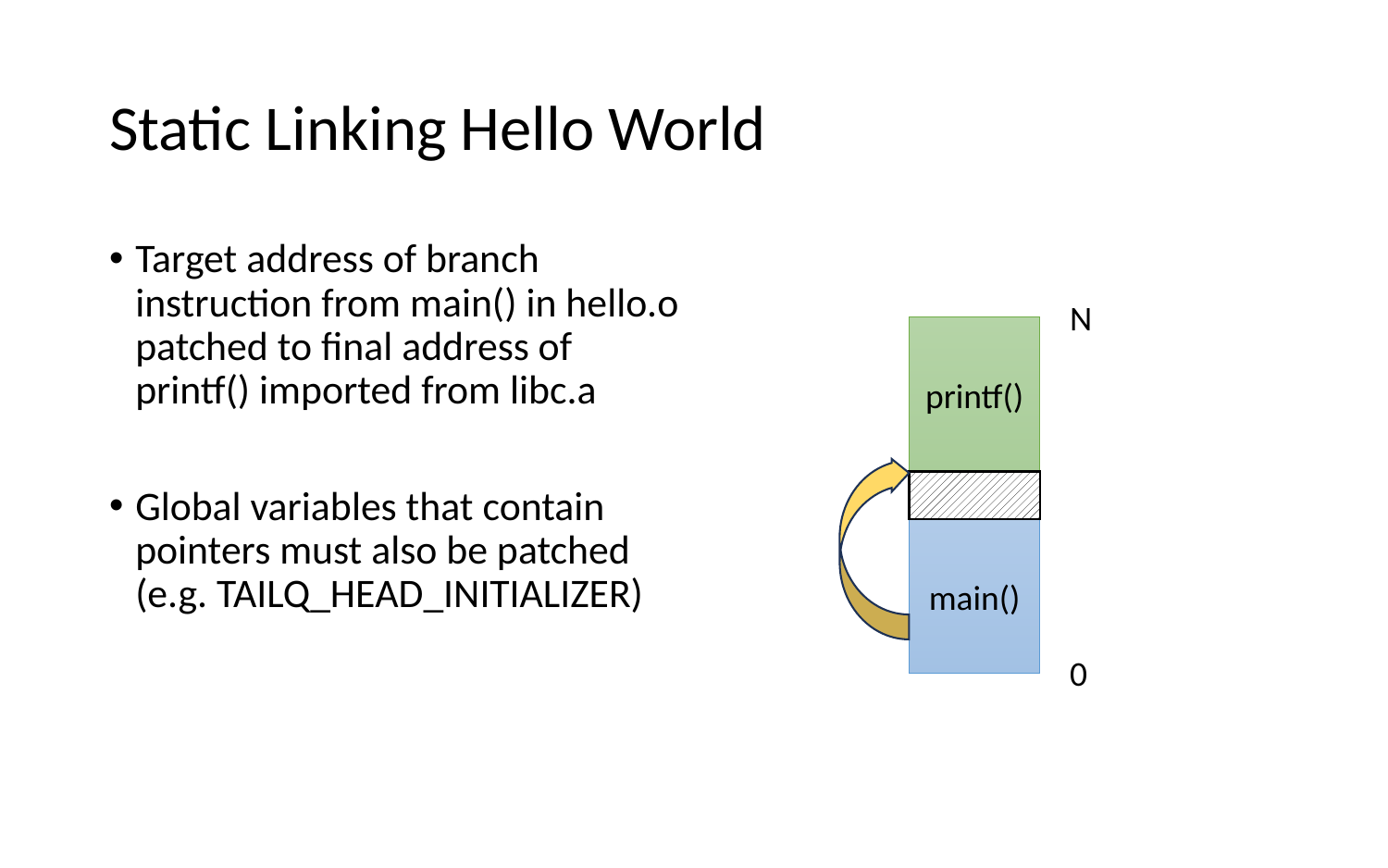

# Static Linking Hello World
Target address of branch instruction from main() in hello.o patched to final address of printf() imported from libc.a

Global variables that contain pointers must also be patched (e.g. TAILQ_HEAD_INITIALIZER)

N
printf()

main()
0